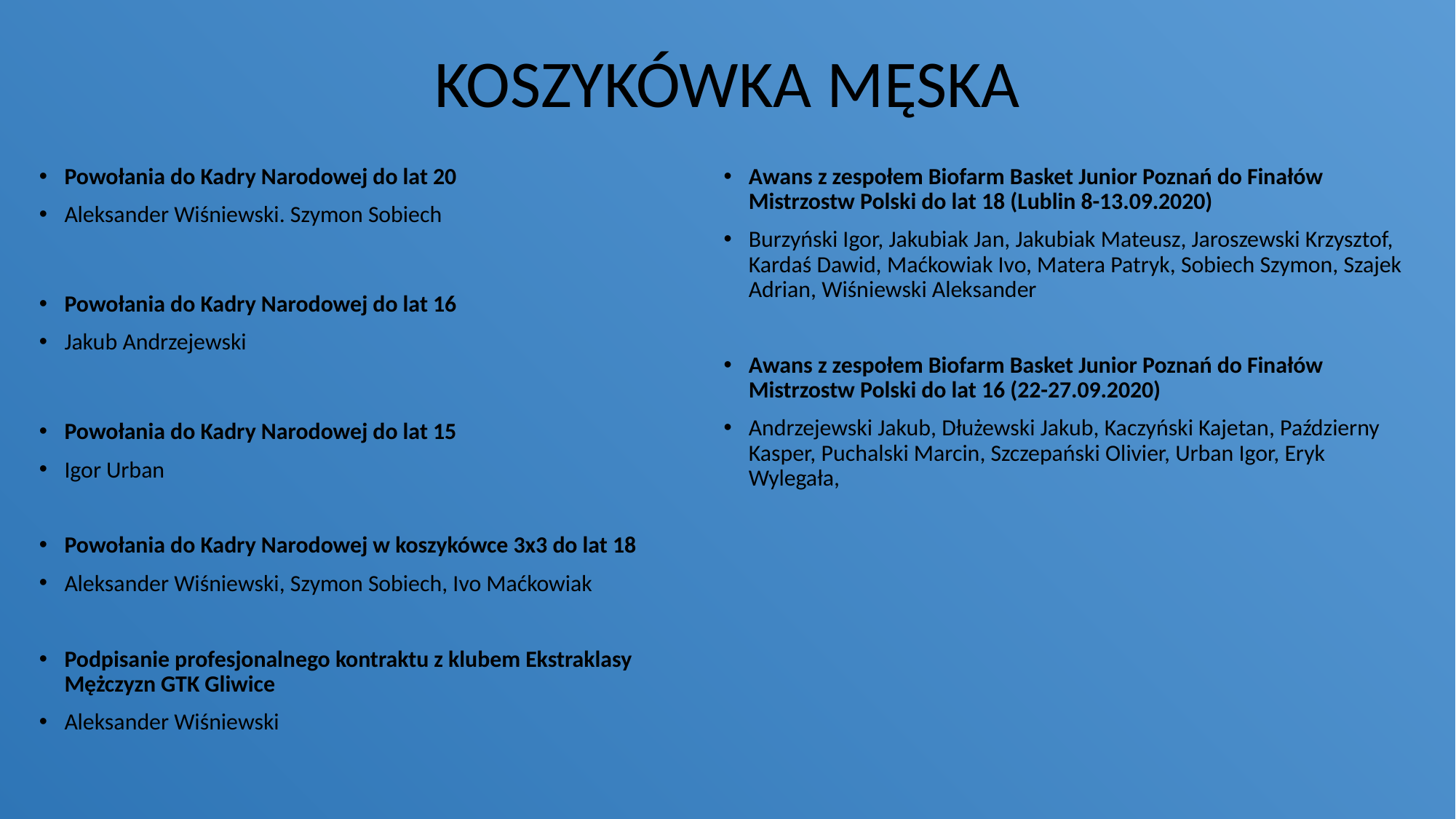

# KOSZYKÓWKA MĘSKA
Powołania do Kadry Narodowej do lat 20
Aleksander Wiśniewski. Szymon Sobiech

Powołania do Kadry Narodowej do lat 16
Jakub Andrzejewski

Powołania do Kadry Narodowej do lat 15
Igor Urban

Powołania do Kadry Narodowej w koszykówce 3x3 do lat 18
Aleksander Wiśniewski, Szymon Sobiech, Ivo Maćkowiak

Podpisanie profesjonalnego kontraktu z klubem Ekstraklasy Mężczyzn GTK Gliwice
Aleksander Wiśniewski

Awans z zespołem Biofarm Basket Junior Poznań do Finałów Mistrzostw Polski do lat 18 (Lublin 8-13.09.2020)
Burzyński Igor, Jakubiak Jan, Jakubiak Mateusz, Jaroszewski Krzysztof, Kardaś Dawid, Maćkowiak Ivo, Matera Patryk, Sobiech Szymon, Szajek Adrian, Wiśniewski Aleksander

Awans z zespołem Biofarm Basket Junior Poznań do Finałów Mistrzostw Polski do lat 16 (22-27.09.2020)
Andrzejewski Jakub, Dłużewski Jakub, Kaczyński Kajetan, Październy Kasper, Puchalski Marcin, Szczepański Olivier, Urban Igor, Eryk Wylegała,